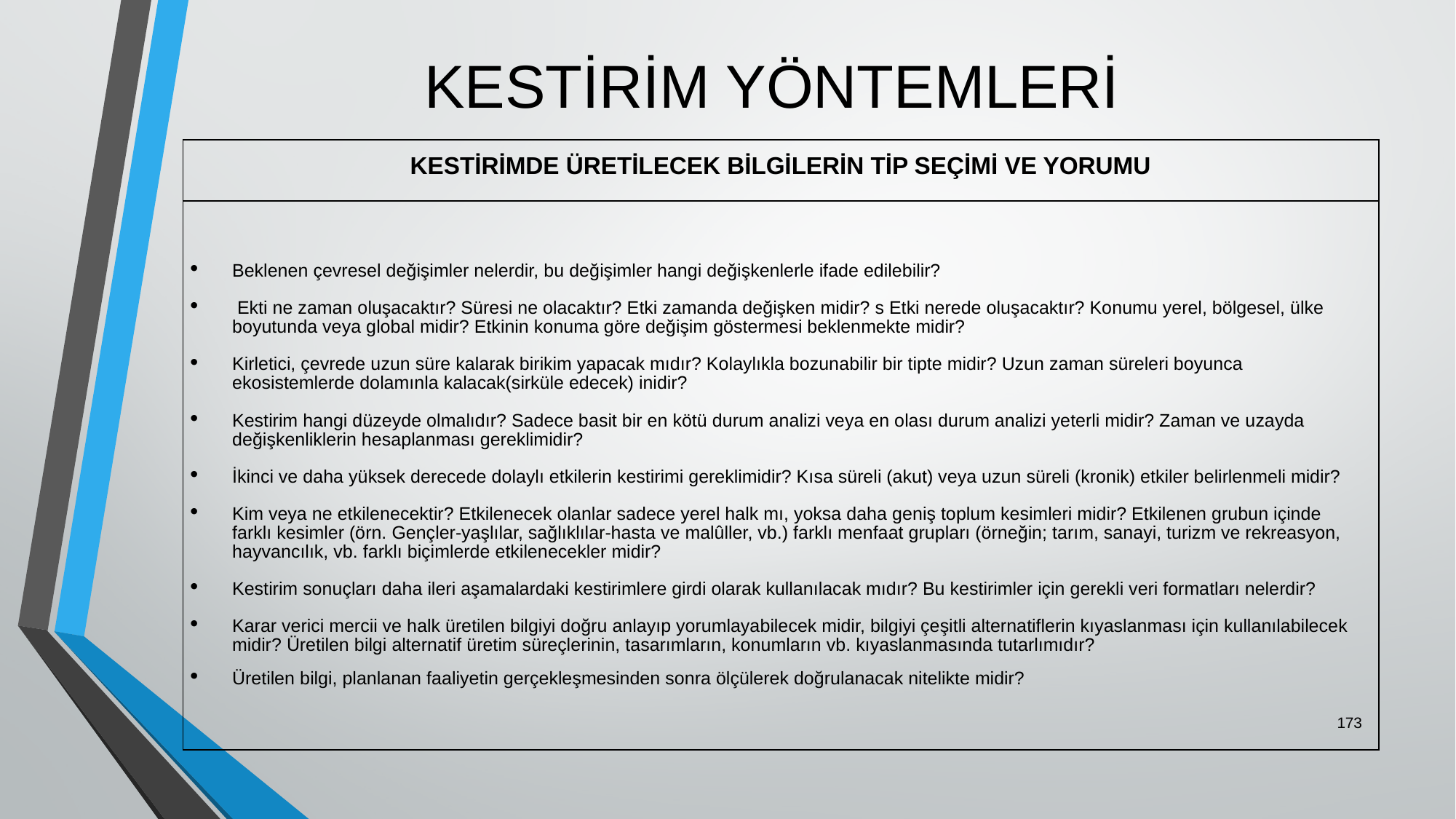

# KESTİRİM YÖNTEMLERİ
| KESTİRİMDE ÜRETİLECEK BİLGİLERİN TİP SEÇİMİ VE YORUMU |
| --- |
| Beklenen çevresel değişimler nelerdir, bu değişimler hangi değişkenlerle ifade edilebilir? Ekti ne zaman oluşacaktır? Süresi ne olacaktır? Etki zamanda değişken midir? s Etki nerede oluşacaktır? Konumu yerel, bölgesel, ülke boyutunda veya global midir? Etkinin konuma göre değişim göstermesi beklenmekte midir? Kirletici, çevrede uzun süre kalarak birikim yapacak mıdır? Kolaylıkla bozunabilir bir tipte midir? Uzun zaman süreleri boyunca ekosistemlerde dolamınla kalacak(sirküle edecek) inidir? Kestirim hangi düzeyde olmalıdır? Sadece basit bir en kötü durum analizi veya en olası durum analizi yeterli midir? Zaman ve uzayda değişkenliklerin hesaplanması gereklimidir? İkinci ve daha yüksek derecede dolaylı etkilerin kestirimi gereklimidir? Kısa süreli (akut) veya uzun süreli (kronik) etkiler belirlenmeli midir? Kim veya ne etkilenecektir? Etkilenecek olanlar sadece yerel halk mı, yoksa daha geniş toplum kesimleri midir? Etkilenen grubun içinde farklı kesimler (örn. Gençler-yaşlılar, sağlıklılar-hasta ve malûller, vb.) farklı menfaat grupları (örneğin; tarım, sanayi, turizm ve rekreasyon, hayvancılık, vb. farklı biçimlerde etkilenecekler midir? Kestirim sonuçları daha ileri aşamalardaki kestirimlere girdi olarak kullanılacak mıdır? Bu kestirimler için gerekli veri formatları nelerdir? Karar verici mercii ve halk üretilen bilgiyi doğru anlayıp yorumlayabilecek midir, bilgiyi çeşitli alternatiflerin kıyaslanması için kullanılabilecek midir? Üretilen bilgi alternatif üretim süreçlerinin, tasarımların, konumların vb. kıyaslanmasında tutarlımıdır? Üretilen bilgi, planlanan faaliyetin gerçekleşmesinden sonra ölçülerek doğrulanacak nitelikte midir? |
173